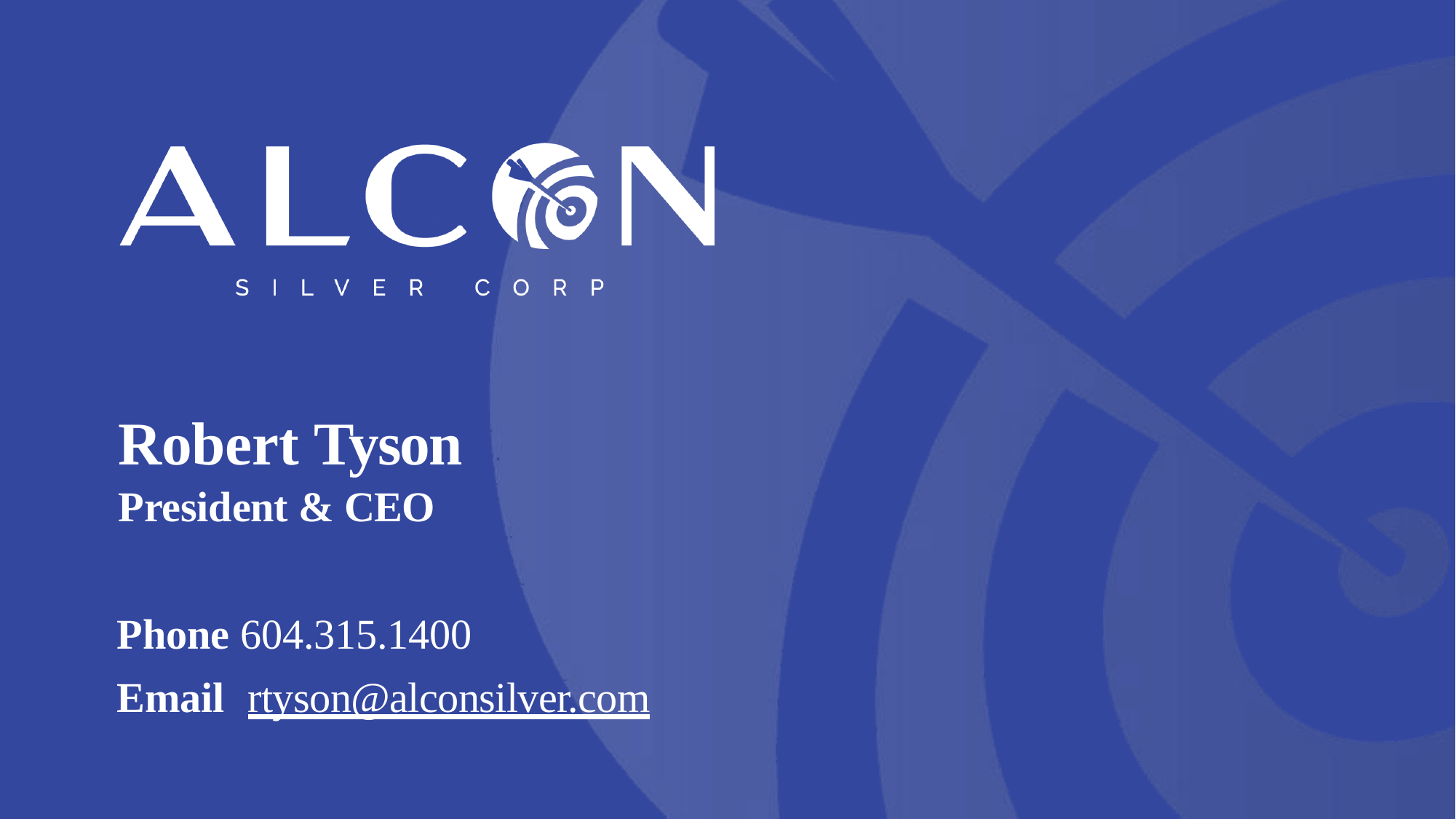

Robert Tyson
President & CEO

Phone 604.315.1400
Email	rtyson@alconsilver.com